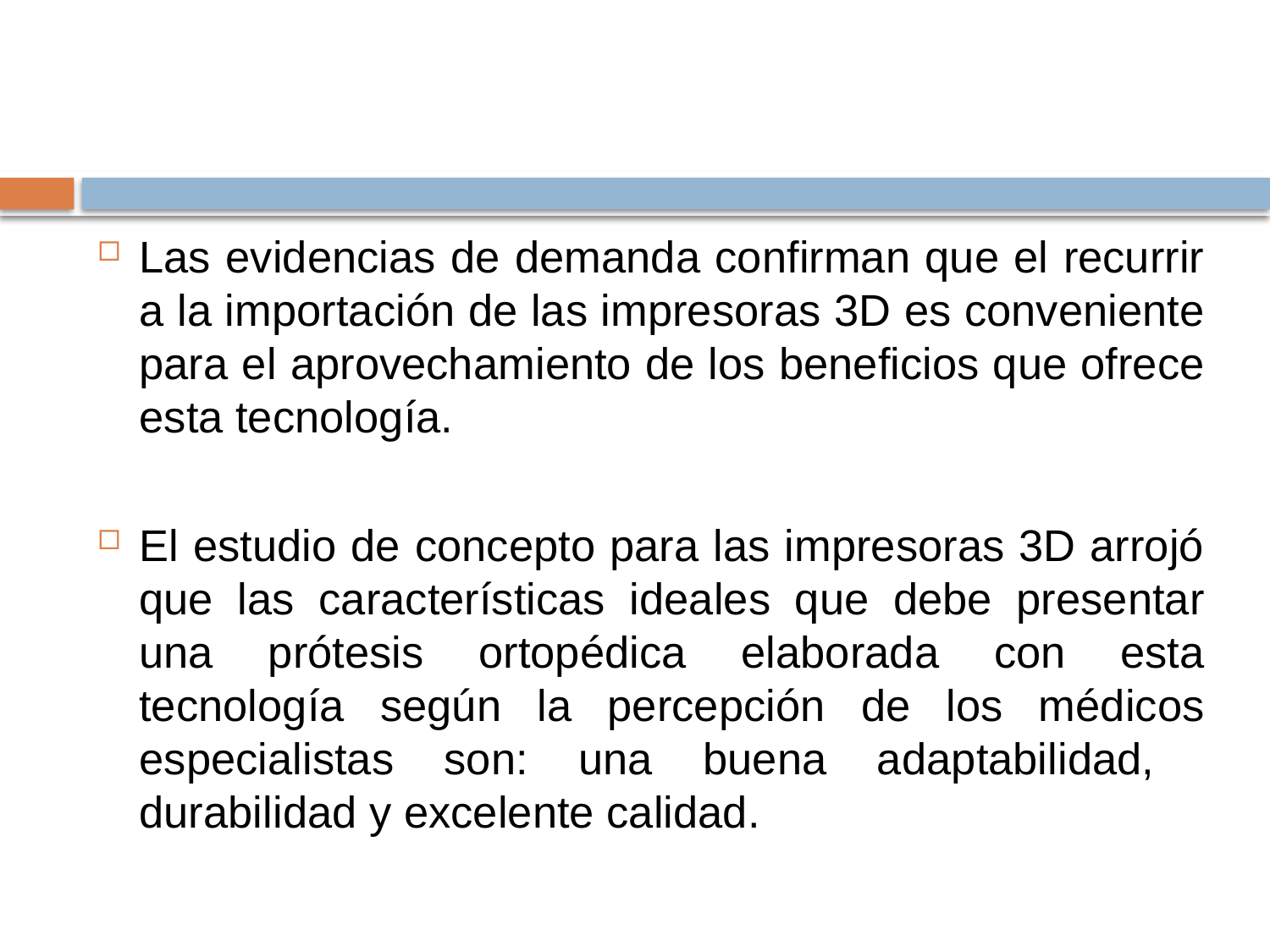

#
Las evidencias de demanda confirman que el recurrir a la importación de las impresoras 3D es conveniente para el aprovechamiento de los beneficios que ofrece esta tecnología.

El estudio de concepto para las impresoras 3D arrojó que las características ideales que debe presentar una prótesis ortopédica elaborada con esta tecnología según la percepción de los médicos especialistas son: una buena adaptabilidad,  durabilidad y excelente calidad.